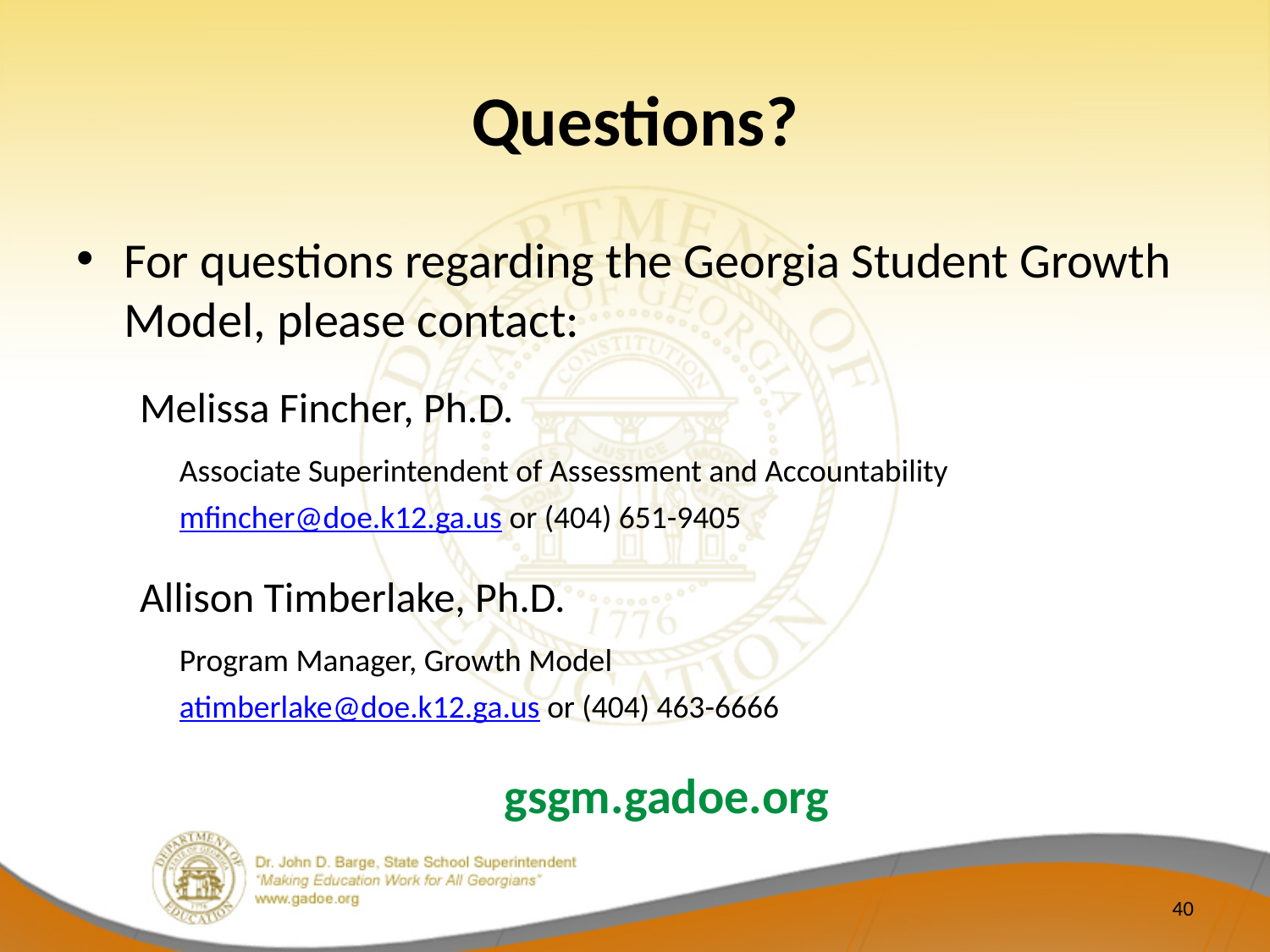

# Questions?
For questions regarding the Georgia Student Growth Model, please contact:

Melissa Fincher, Ph.D.
	Associate Superintendent of Assessment and Accountability
	mfincher@doe.k12.ga.us or (404) 651-9405

Allison Timberlake, Ph.D.
	Program Manager, Growth Model
	atimberlake@doe.k12.ga.us or (404) 463-6666

gsgm.gadoe.org
40